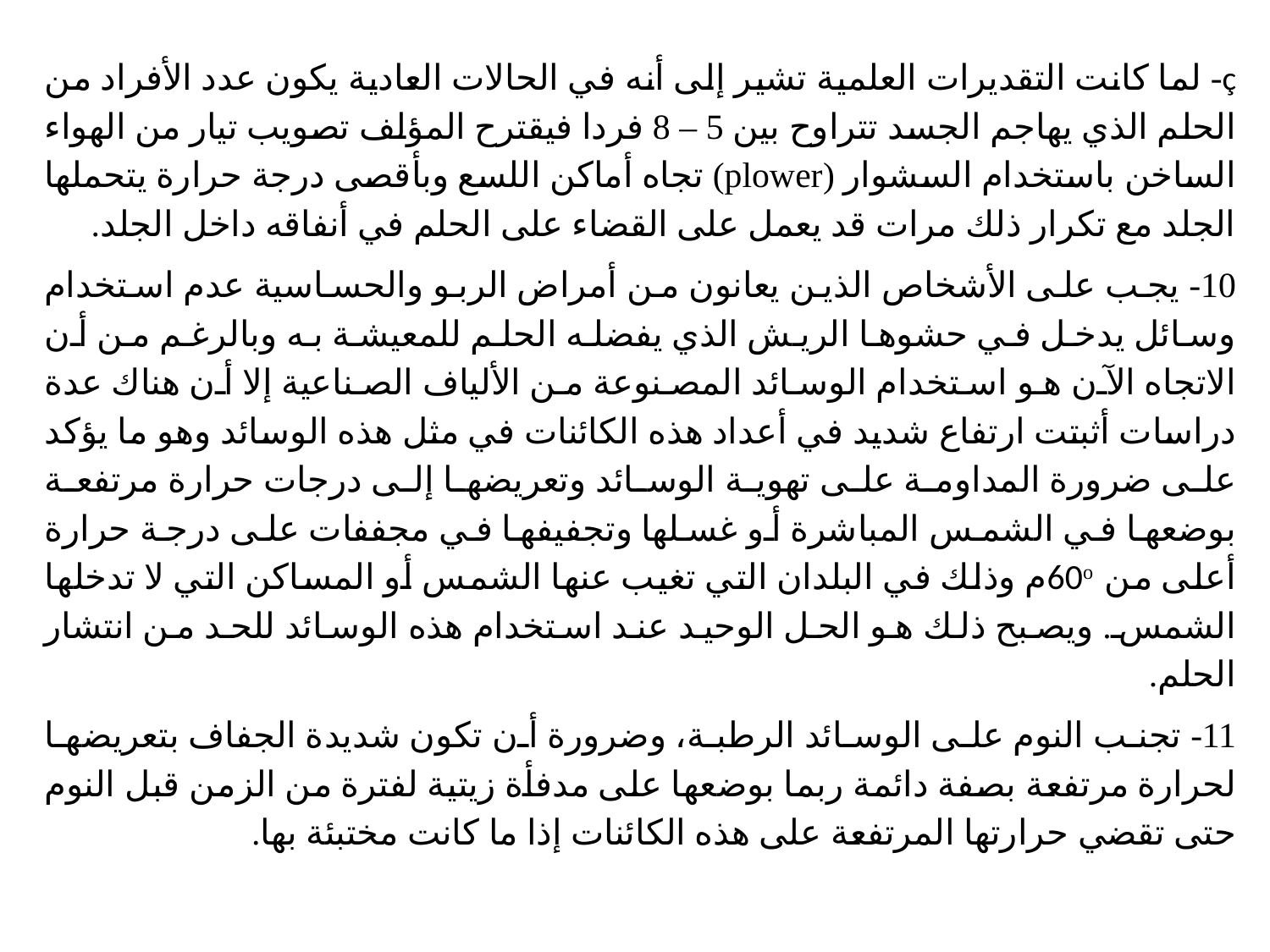

ç- لما كانت التقديرات العلمية تشير إلى أنه في الحالات العادية يكون عدد الأفراد من الحلم الذي يهاجم الجسد تتراوح بين 5 – 8 فردا فيقترح المؤلف تصويب تيار من الهواء الساخن باستخدام السشوار (plower) تجاه أماكن اللسع وبأقصى درجة حرارة يتحملها الجلد مع تكرار ذلك مرات قد يعمل على القضاء على الحلم في أنفاقه داخل الجلد.
10- يجب على الأشخاص الذين يعانون من أمراض الربو والحساسية عدم استخدام وسائل يدخل في حشوها الريش الذي يفضله الحلم للمعيشة به وبالرغم من أن الاتجاه الآن هو استخدام الوسائد المصنوعة من الألياف الصناعية إلا أن هناك عدة دراسات أثبتت ارتفاع شديد في أعداد هذه الكائنات في مثل هذه الوسائد وهو ما يؤكد على ضرورة المداومة على تهوية الوسائد وتعريضها إلى درجات حرارة مرتفعة بوضعها في الشمس المباشرة أو غسلها وتجفيفها في مجففات على درجة حرارة أعلى من 60oم وذلك في البلدان التي تغيب عنها الشمس أو المساكن التي لا تدخلها الشمس. ويصبح ذلك هو الحل الوحيد عند استخدام هذه الوسائد للحد من انتشار الحلم.
11- تجنب النوم على الوسائد الرطبة، وضرورة أن تكون شديدة الجفاف بتعريضها لحرارة مرتفعة بصفة دائمة ربما بوضعها على مدفأة زيتية لفترة من الزمن قبل النوم حتى تقضي حرارتها المرتفعة على هذه الكائنات إذا ما كانت مختبئة بها.